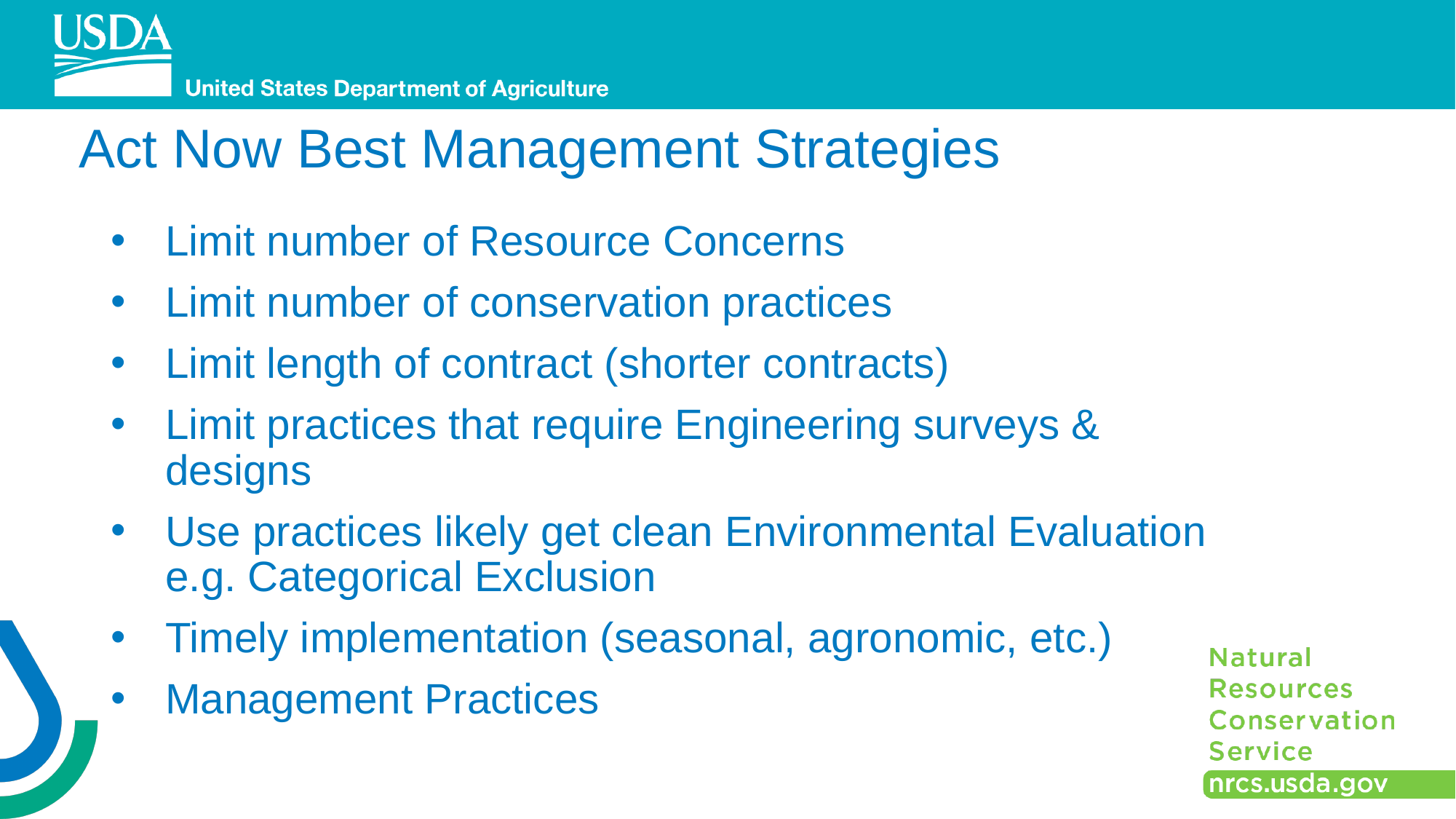

# Act Now Best Management Strategies

Limit number of Resource Concerns
Limit number of conservation practices
Limit length of contract (shorter contracts)
Limit practices that require Engineering surveys & designs
Use practices likely get clean Environmental Evaluation e.g. Categorical Exclusion
Timely implementation (seasonal, agronomic, etc.)
Management Practices